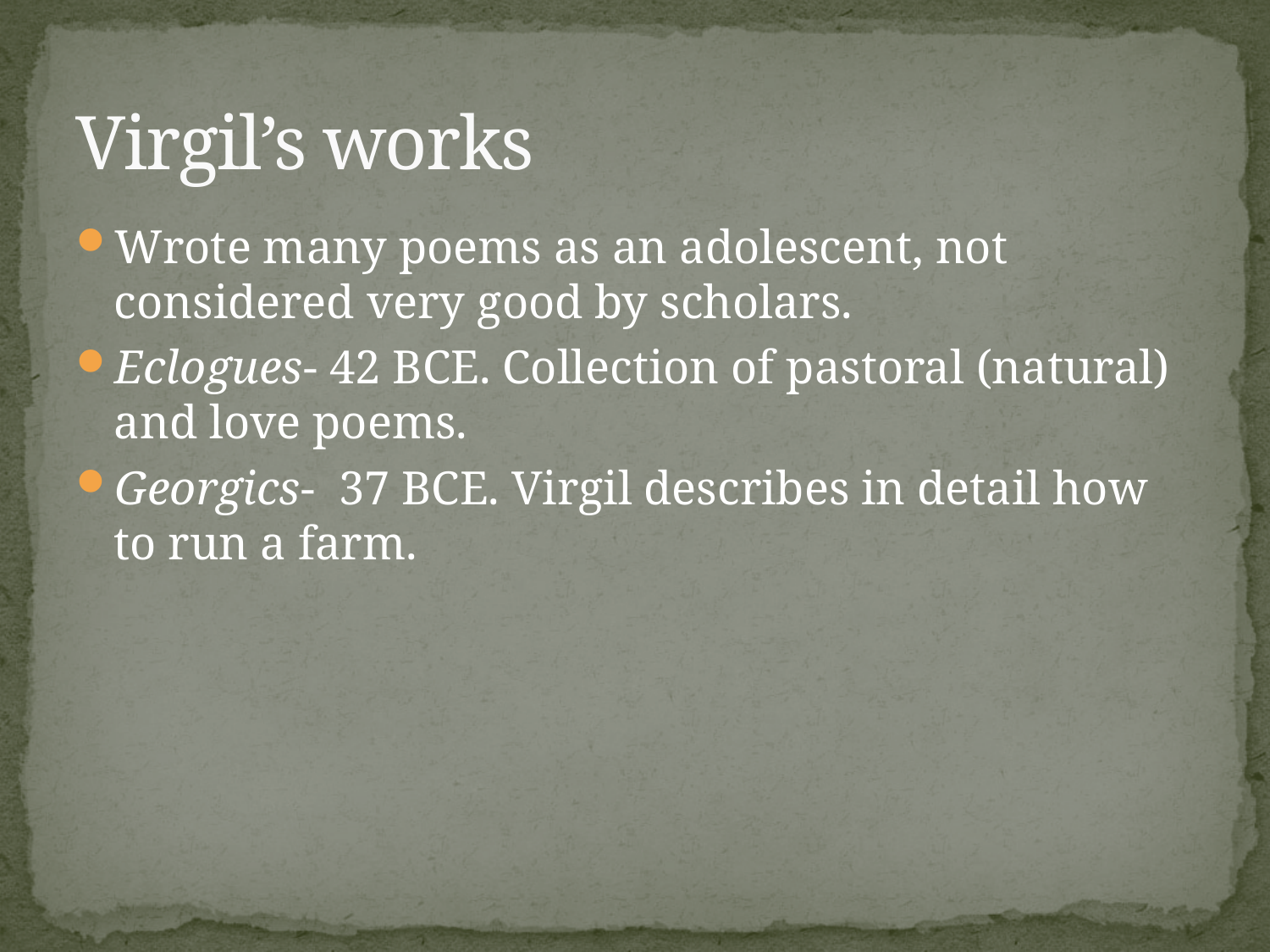

# Virgil’s works
Wrote many poems as an adolescent, not considered very good by scholars.
Eclogues- 42 BCE. Collection of pastoral (natural) and love poems.
Georgics-  37 BCE. Virgil describes in detail how to run a farm.